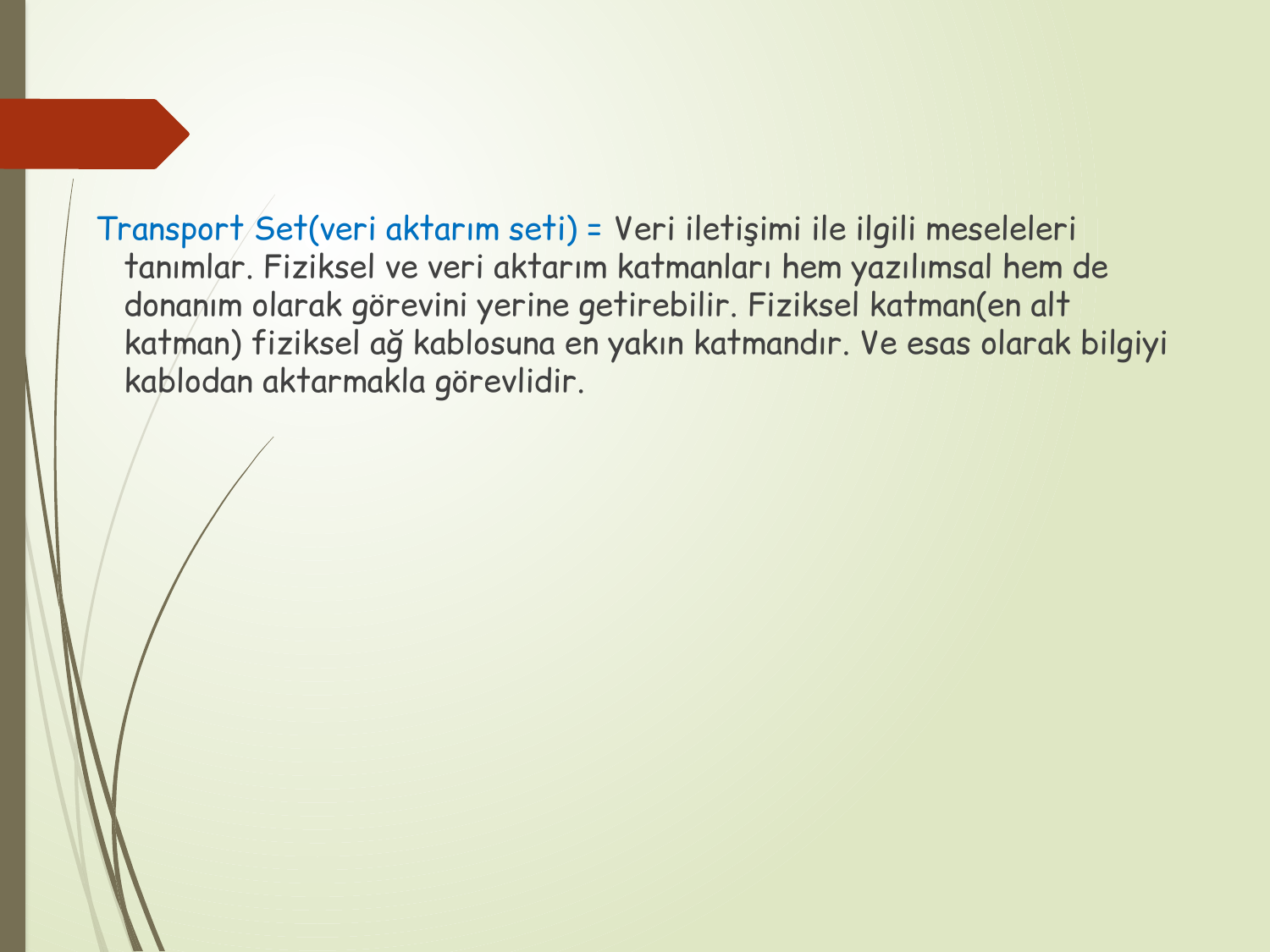

Transport Set(veri aktarım seti) = Veri iletişimi ile ilgili meseleleri tanımlar. Fiziksel ve veri aktarım katmanları hem yazılımsal hem de donanım olarak görevini yerine getirebilir. Fiziksel katman(en alt katman) fiziksel ağ kablosuna en yakın katmandır. Ve esas olarak bilgiyi kablodan aktarmakla görevlidir.